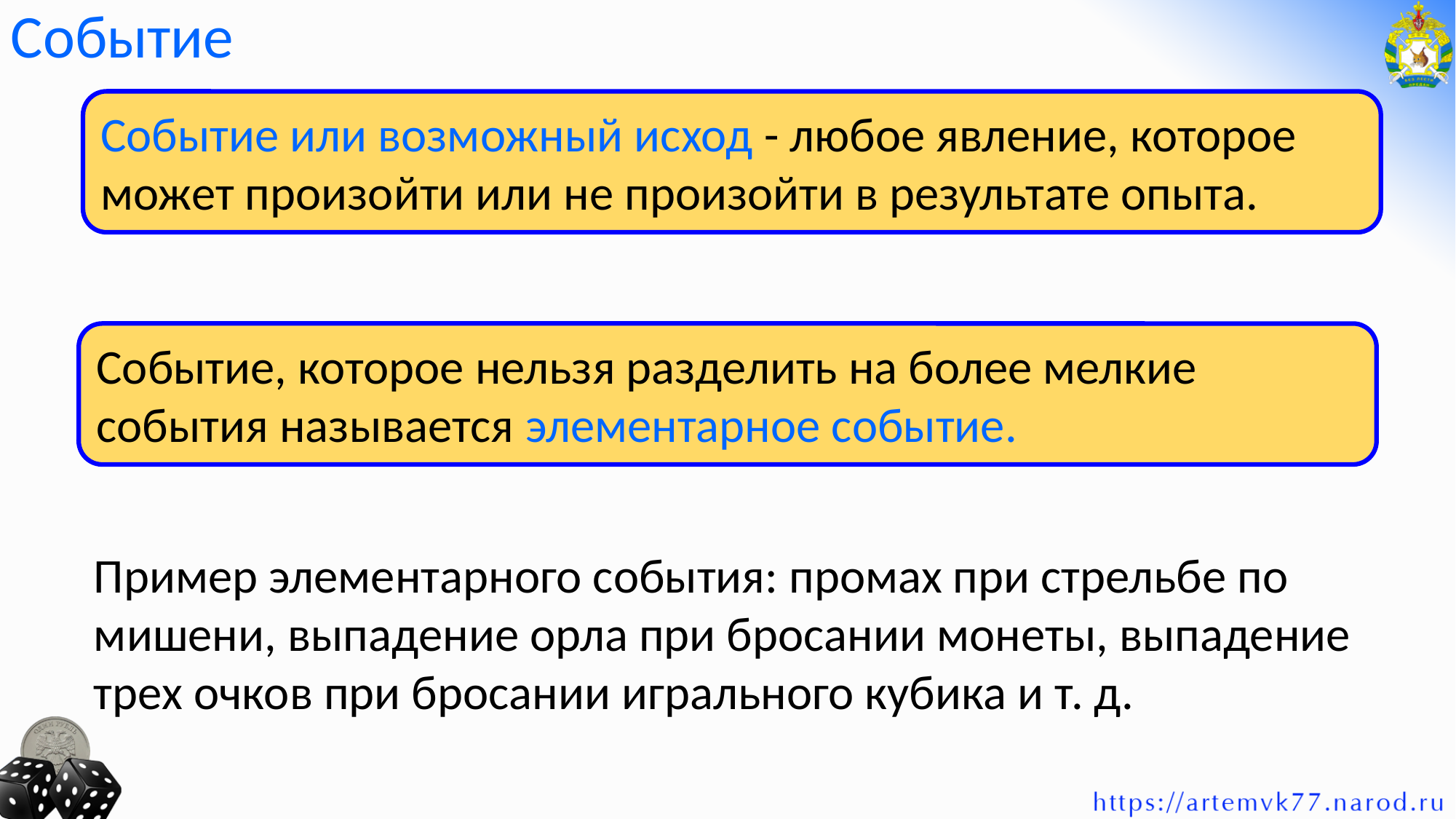

Событие
Событие или возможный исход - любое явление, которое может произойти или не произойти в результате опыта.
Событие, которое нельзя разделить на более мелкие события называется элементарное событие.
Пример элементарного события: промах при стрельбе по мишени, выпадение орла при бросании монеты, выпадение трех очков при бросании игрального кубика и т. д.